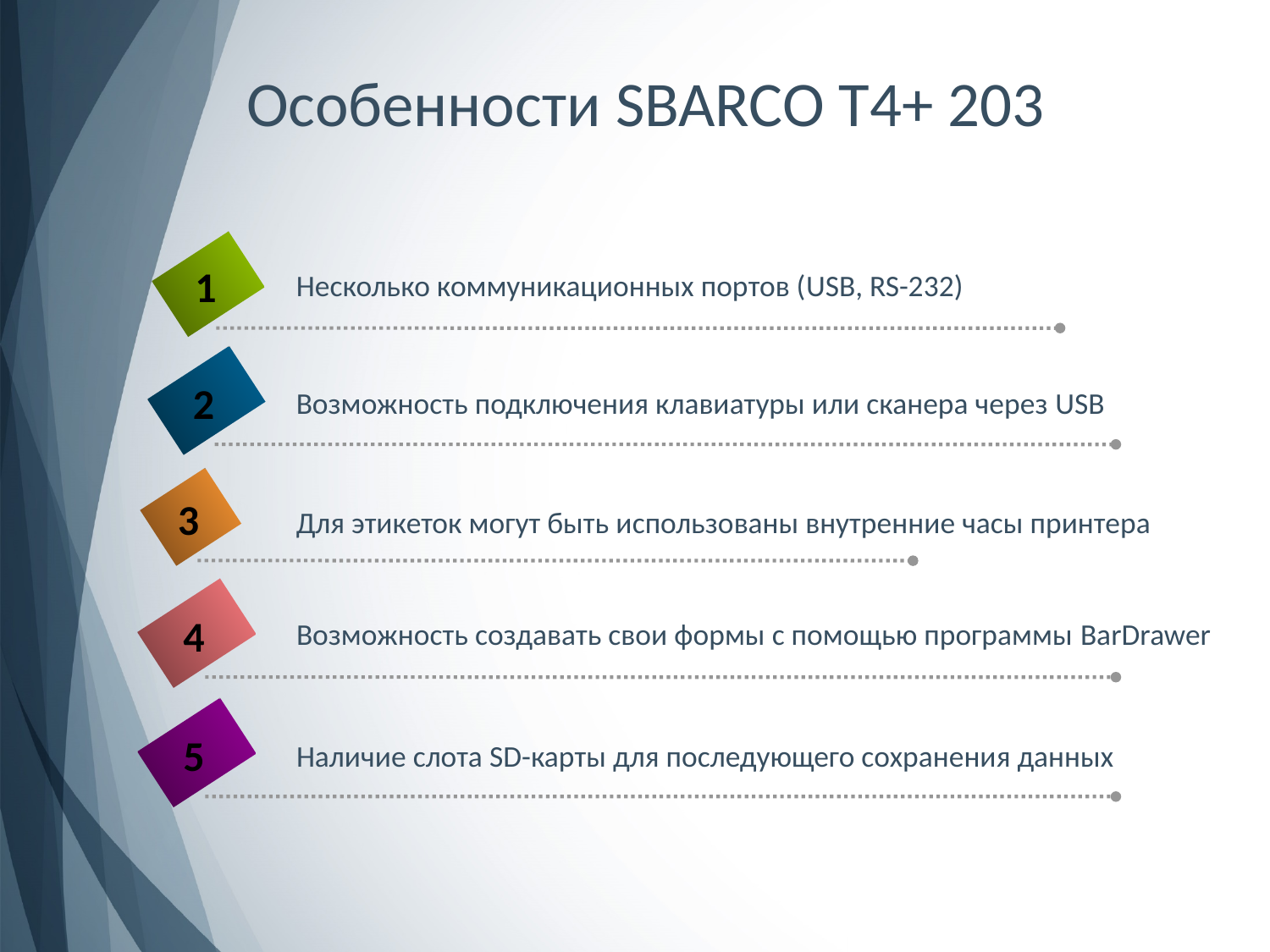

# Особенности SBARCO T4+ 203

1
Несколько коммуникационных портов (USB, RS-232)

2
Возможность подключения клавиатуры или сканера через USB

3
Для этикеток могут быть использованы внутренние часы принтера

4
Возможность создавать свои формы с помощью программы BarDrawer

5
Наличие слота SD-карты для последующего сохранения данных